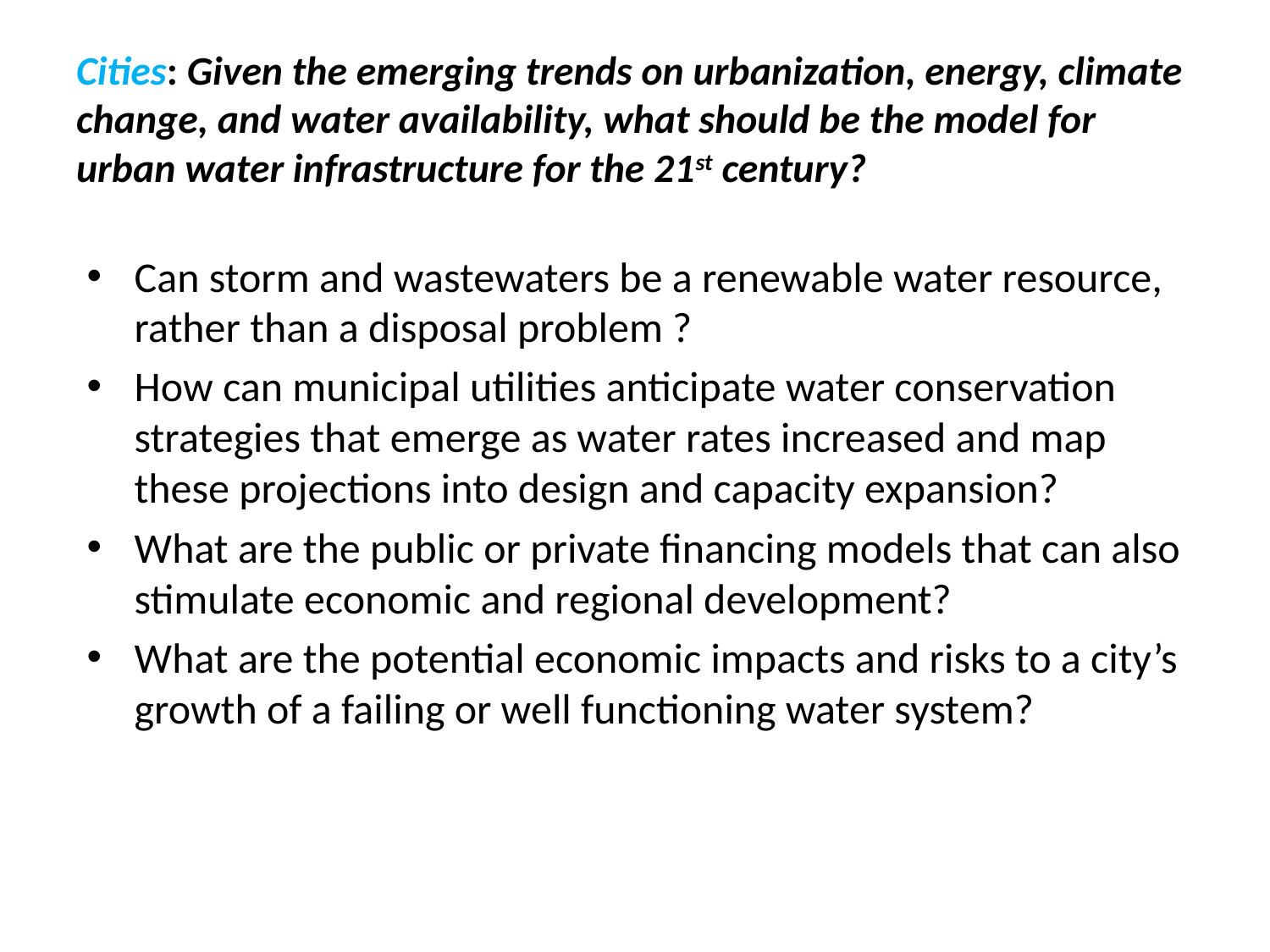

# Cities: Given the emerging trends on urbanization, energy, climate change, and water availability, what should be the model for urban water infrastructure for the 21st century?
Can storm and wastewaters be a renewable water resource, rather than a disposal problem ?
How can municipal utilities anticipate water conservation strategies that emerge as water rates increased and map these projections into design and capacity expansion?
What are the public or private financing models that can also stimulate economic and regional development?
What are the potential economic impacts and risks to a city’s growth of a failing or well functioning water system?